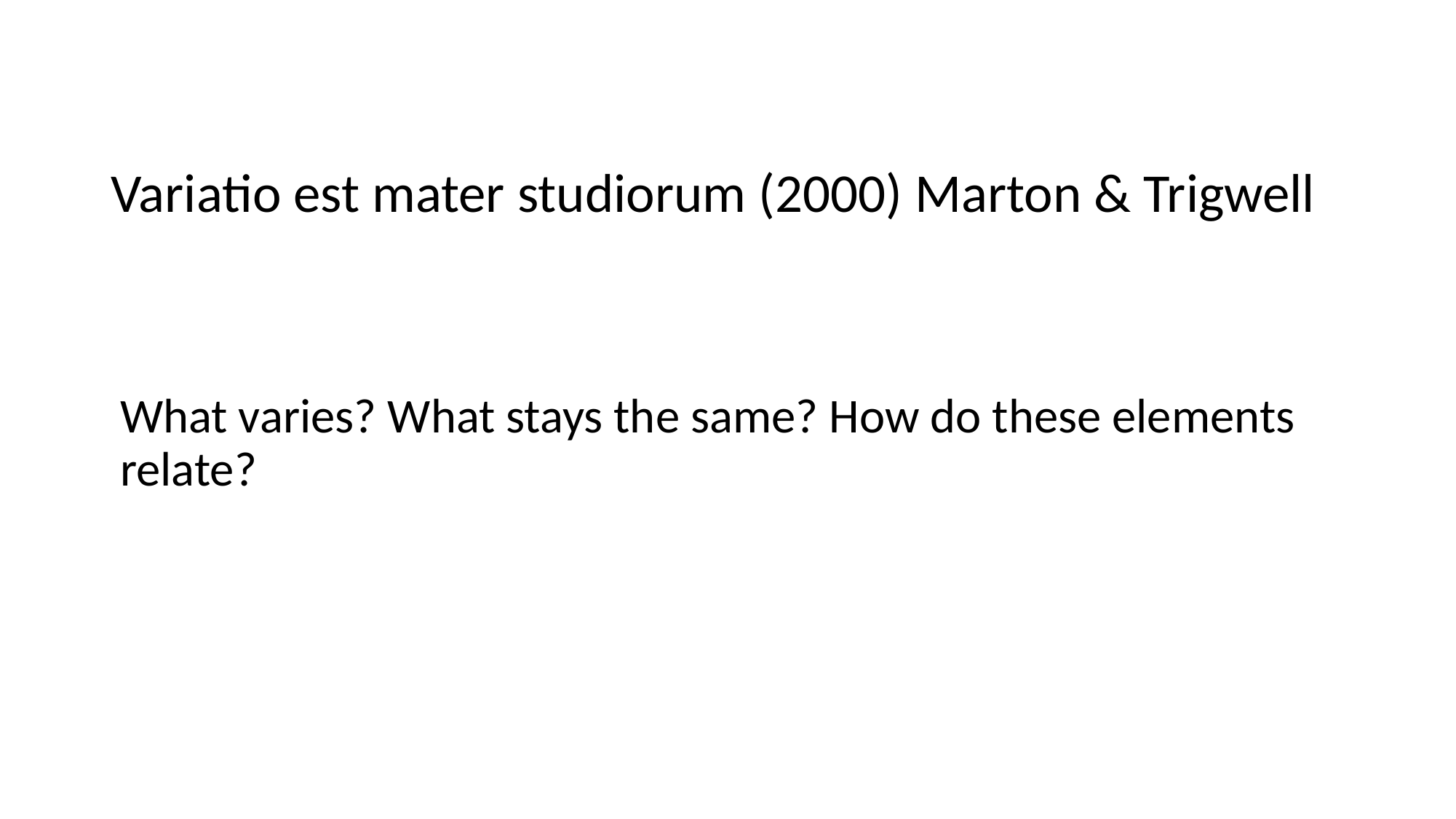

# Variatio est mater studiorum (2000) Marton & Trigwell
What varies? What stays the same? How do these elements relate?